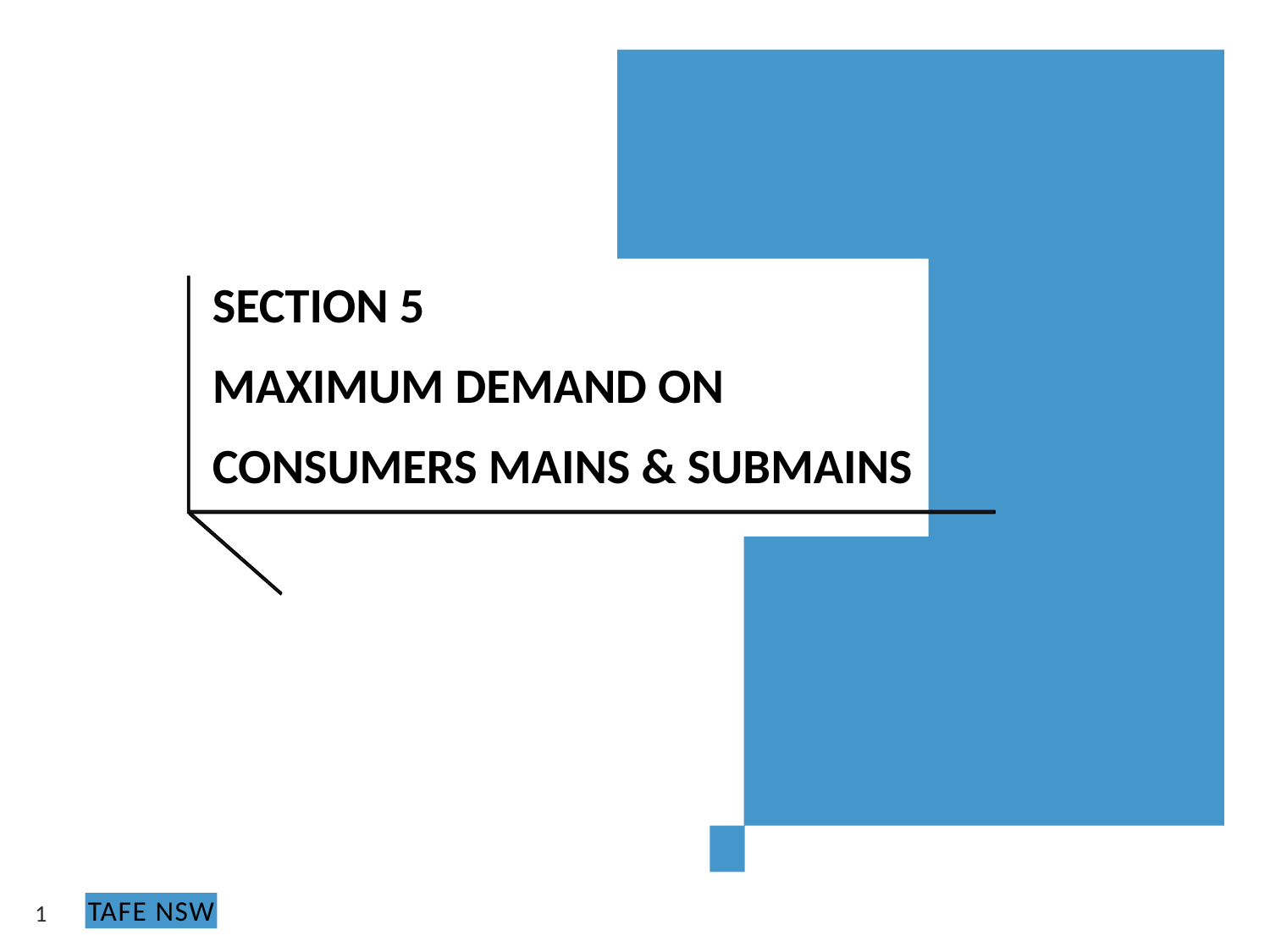

SECTION 5
MAXIMUM DEMAND ON
CONSUMERS MAINS & SUBMAINS

1